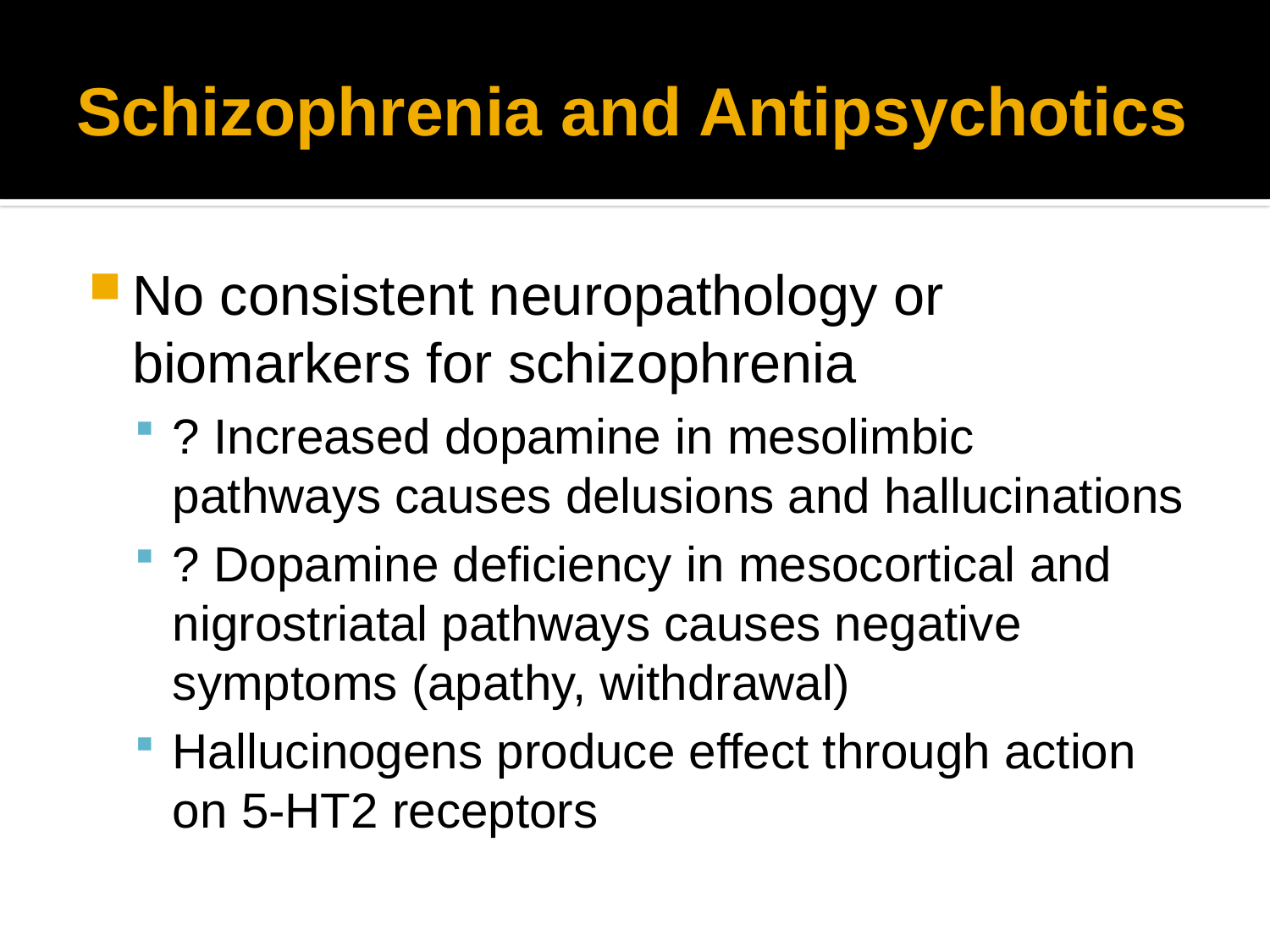

# Schizophrenia and Antipsychotics
No consistent neuropathology or biomarkers for schizophrenia
? Increased dopamine in mesolimbic pathways causes delusions and hallucinations
? Dopamine deficiency in mesocortical and nigrostriatal pathways causes negative symptoms (apathy, withdrawal)
Hallucinogens produce effect through action on 5-HT2 receptors